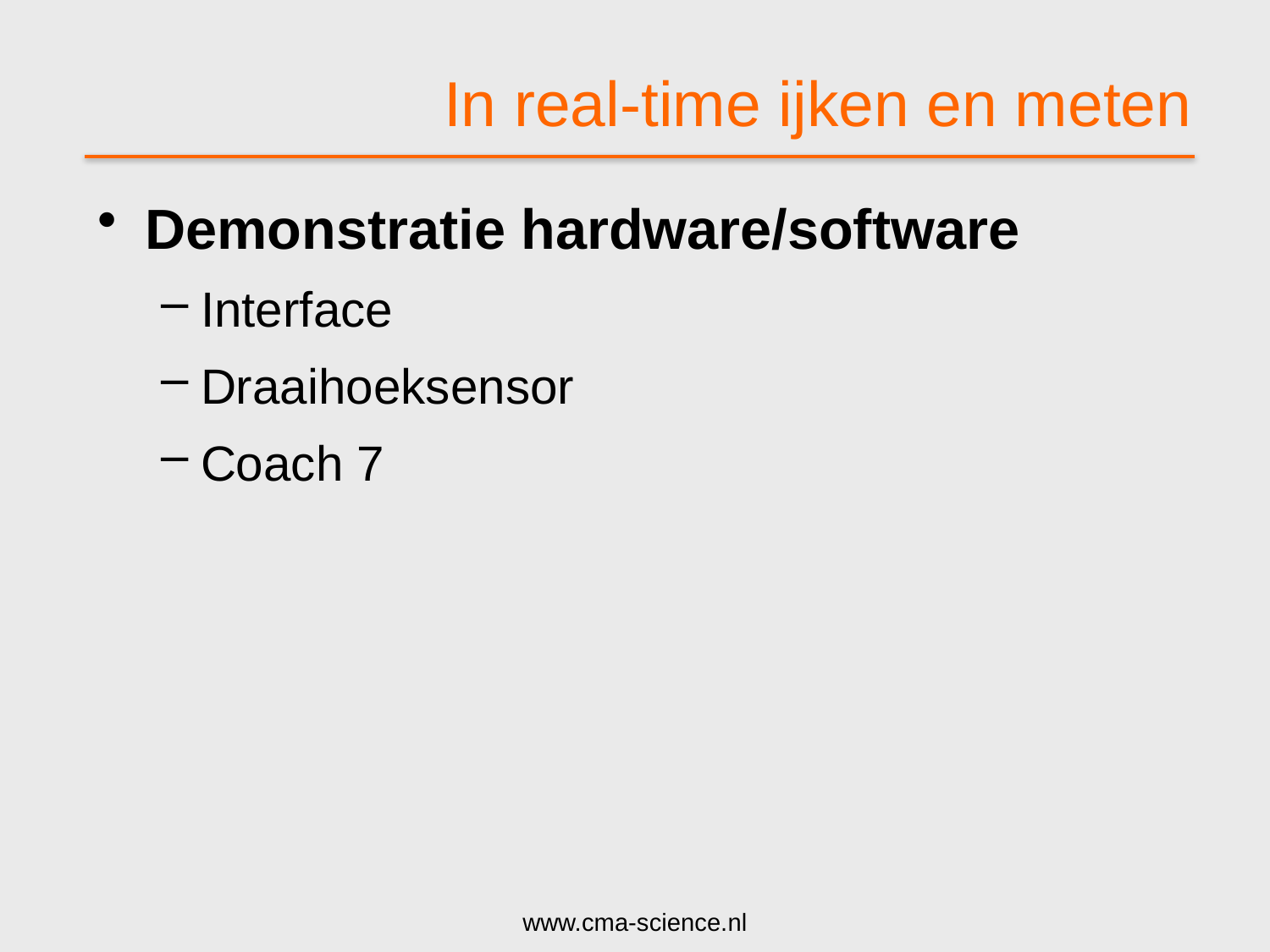

# In real-time ijken en meten
Demonstratie hardware/software
Interface
Draaihoeksensor
Coach 7

www.cma-science.nl